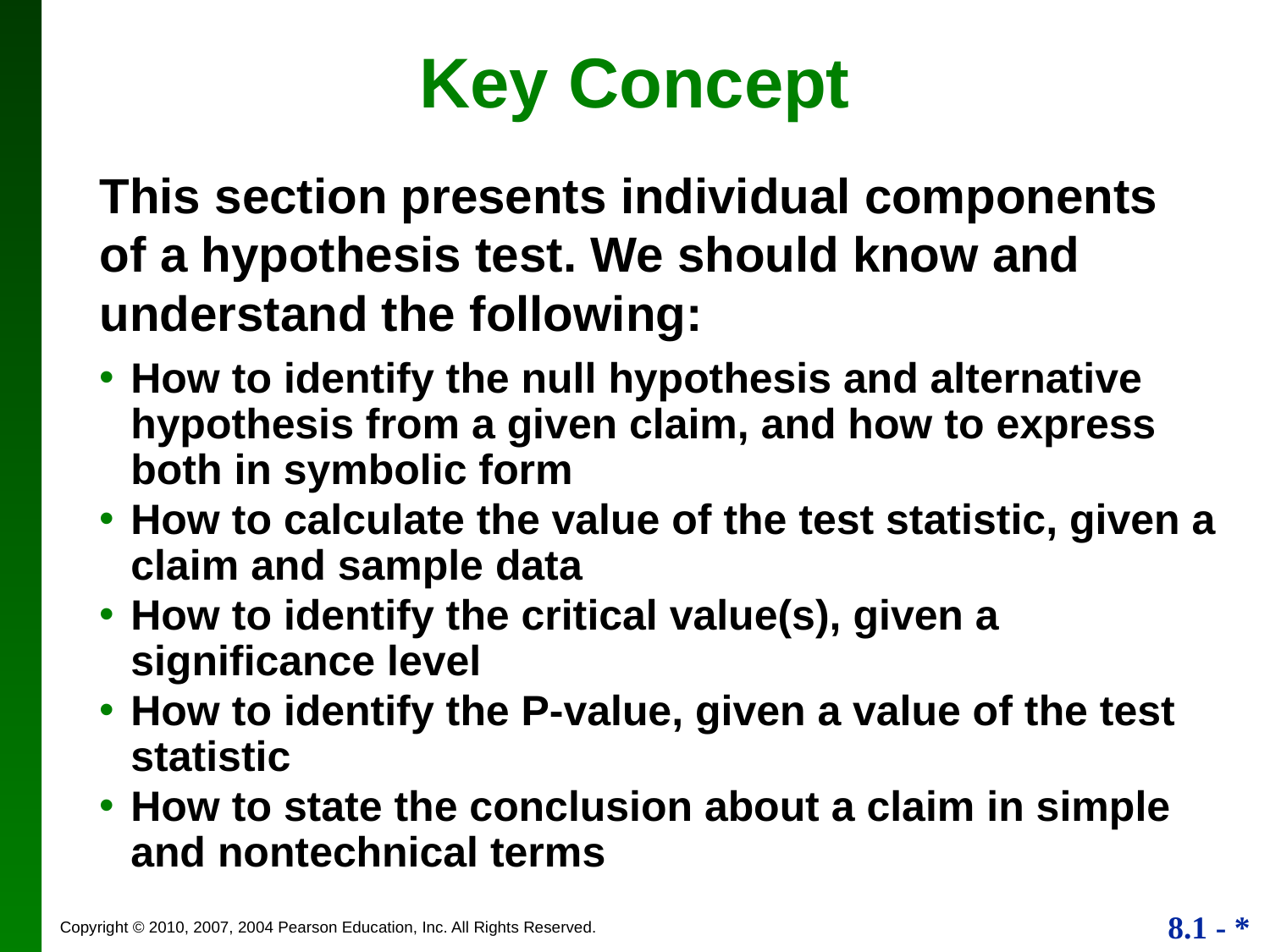

Key Concept
This section presents individual components of a hypothesis test. We should know and understand the following:
How to identify the null hypothesis and alternative hypothesis from a given claim, and how to express both in symbolic form
How to calculate the value of the test statistic, given a claim and sample data
How to identify the critical value(s), given a significance level
How to identify the P-value, given a value of the test statistic
How to state the conclusion about a claim in simple and nontechnical terms